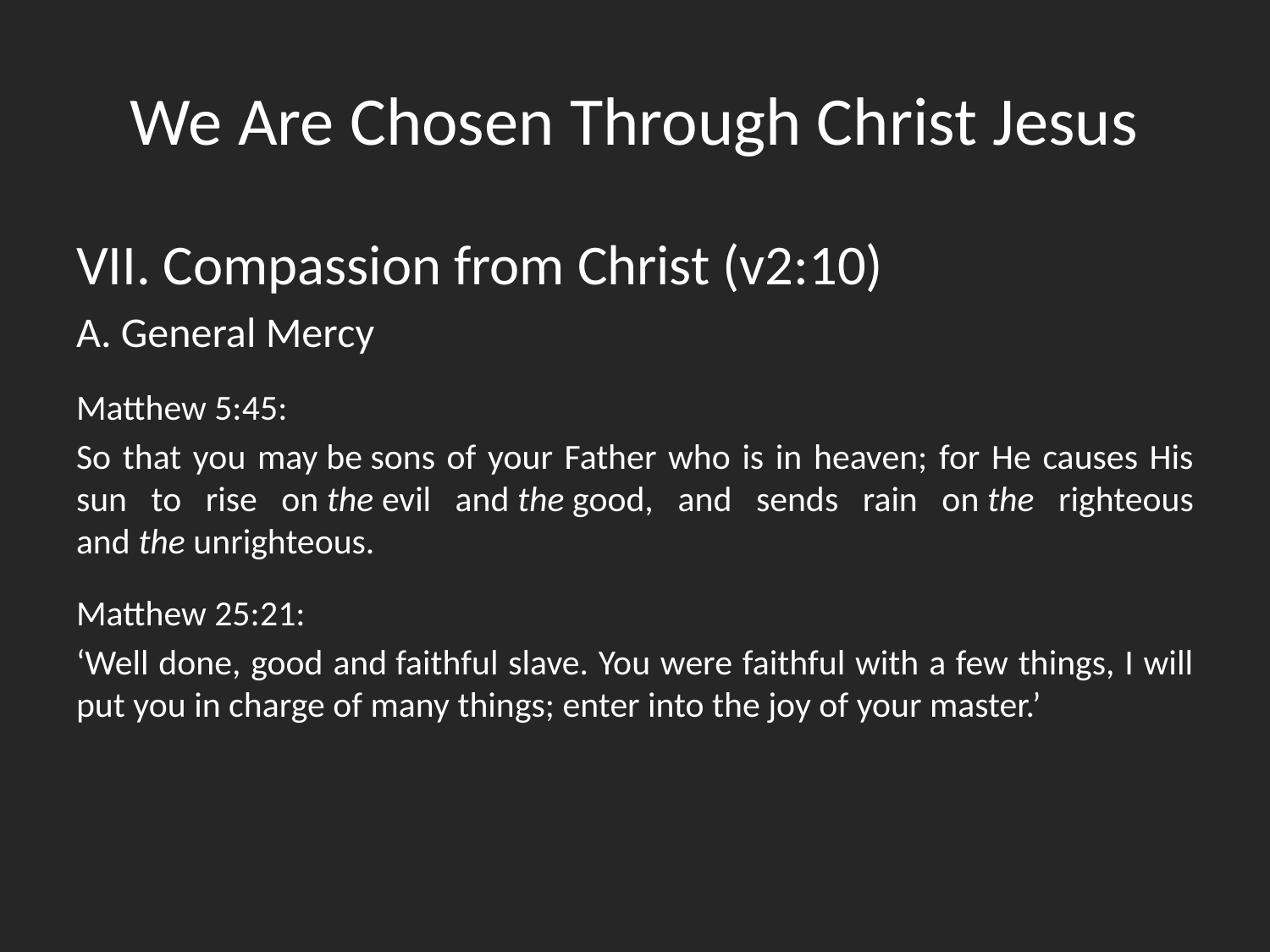

# We Are Chosen Through Christ Jesus
VII. Compassion from Christ (v2:10)
A. General Mercy

Matthew 5:45:
So that you may be sons of your Father who is in heaven; for He causes His sun to rise on the evil and the good, and sends rain on the righteous and the unrighteous.

Matthew 25:21:
‘Well done, good and faithful slave. You were faithful with a few things, I will put you in charge of many things; enter into the joy of your master.’